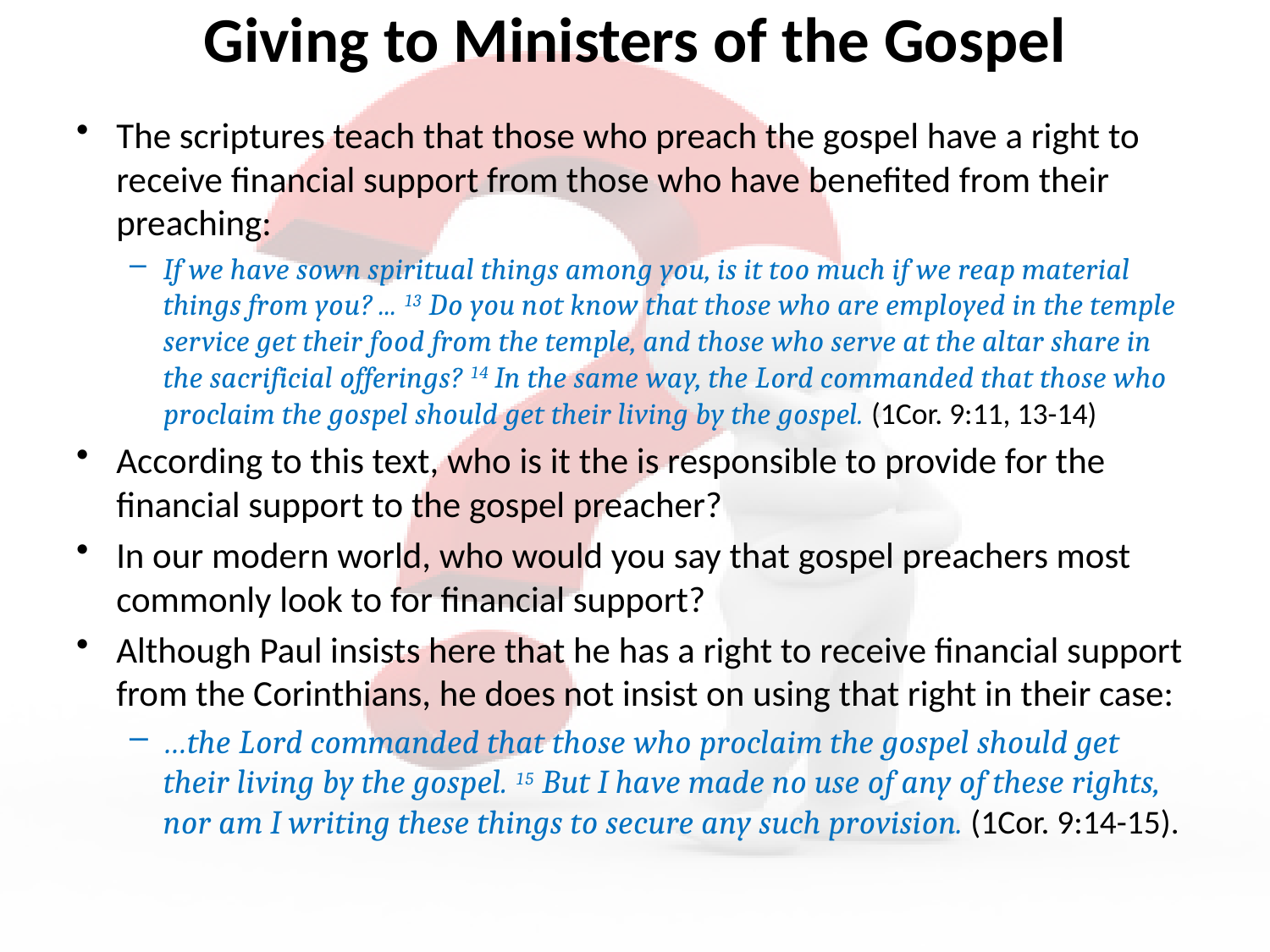

# Giving to Ministers of the Gospel
The scriptures teach that those who preach the gospel have a right to receive financial support from those who have benefited from their preaching:
If we have sown spiritual things among you, is it too much if we reap material things from you? ... 13 Do you not know that those who are employed in the temple service get their food from the temple, and those who serve at the altar share in the sacrificial offerings? 14 In the same way, the Lord commanded that those who proclaim the gospel should get their living by the gospel. (1Cor. 9:11, 13-14)
According to this text, who is it the is responsible to provide for the financial support to the gospel preacher?
In our modern world, who would you say that gospel preachers most commonly look to for financial support?
Although Paul insists here that he has a right to receive financial support from the Corinthians, he does not insist on using that right in their case:
…the Lord commanded that those who proclaim the gospel should get their living by the gospel. 15 But I have made no use of any of these rights, nor am I writing these things to secure any such provision. (1Cor. 9:14-15).